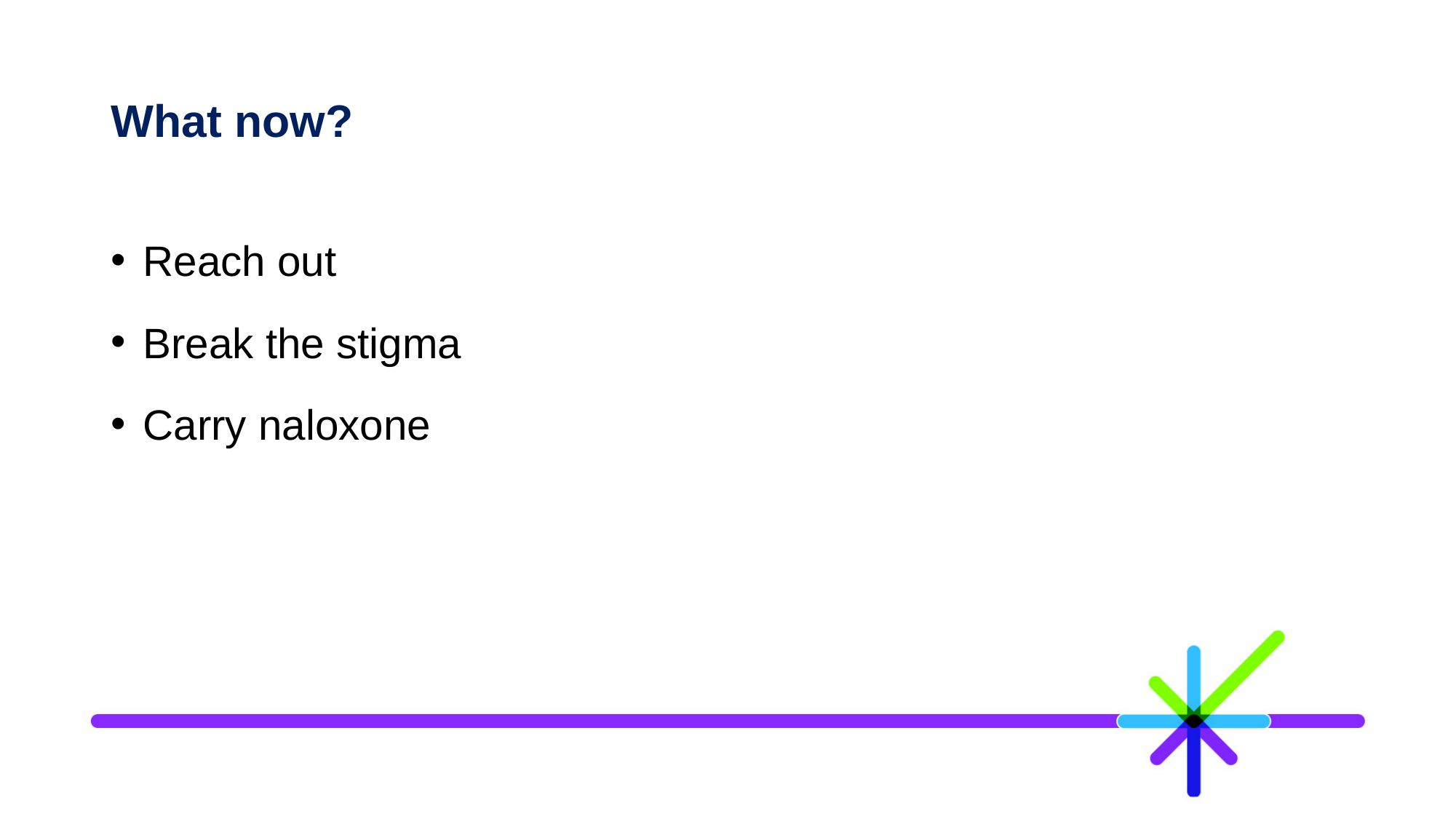

# What now?
Reach out
Break the stigma
Carry naloxone